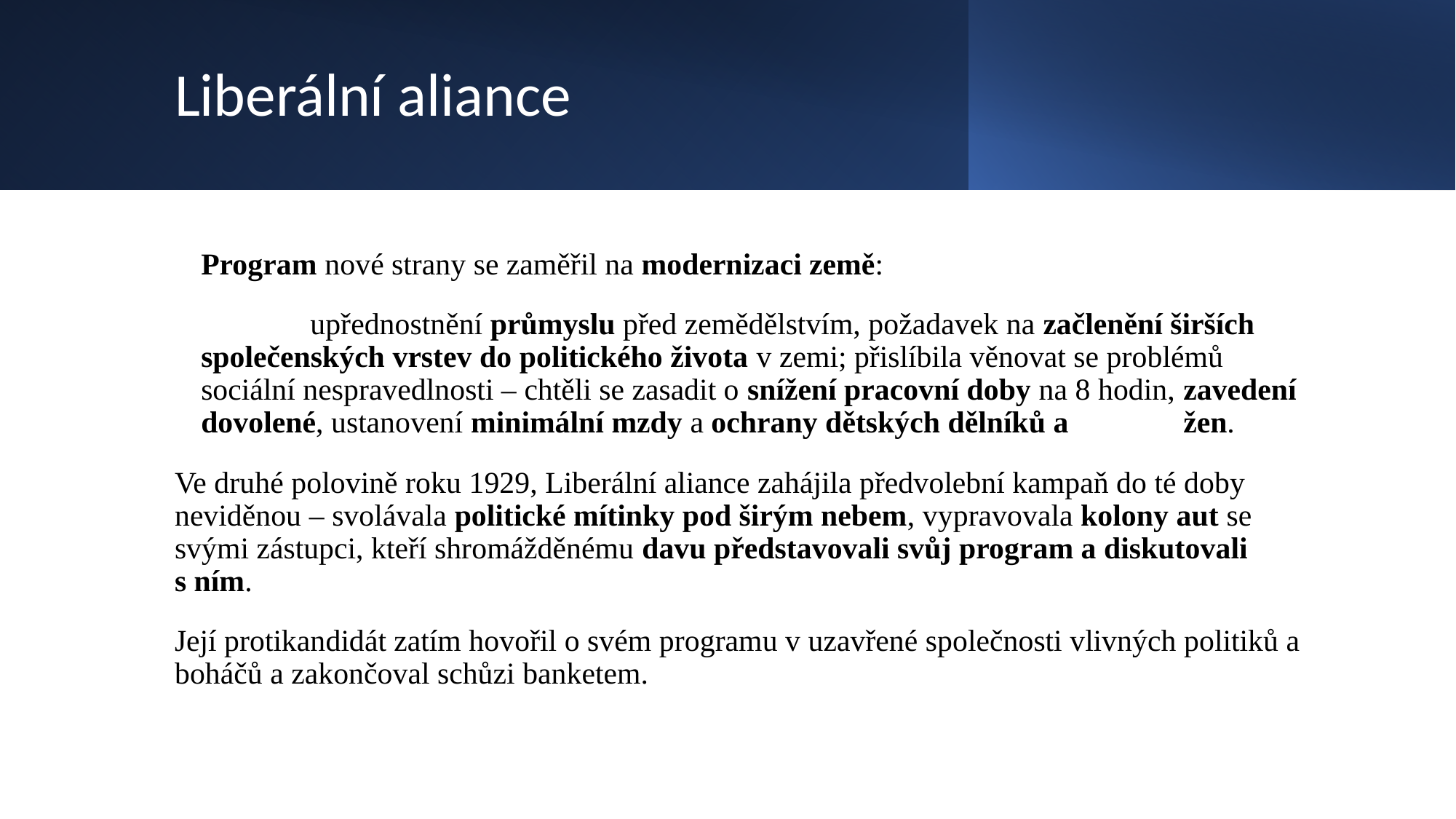

# Liberální aliance
Program nové strany se zaměřil na modernizaci země:
	upřednostnění průmyslu před zemědělstvím, požadavek na začlenění širších 	společenských vrstev do politického života v zemi; přislíbila věnovat se problémů 	sociální nespravedlnosti – chtěli se zasadit o snížení pracovní doby na 8 hodin, 	zavedení dovolené, ustanovení minimální mzdy a ochrany dětských dělníků a 	žen.
Ve druhé polovině roku 1929, Liberální aliance zahájila předvolební kampaň do té doby neviděnou – svolávala politické mítinky pod širým nebem, vypravovala kolony aut se svými zástupci, kteří shromážděnému davu představovali svůj program a diskutovali s ním.
Její protikandidát zatím hovořil o svém programu v uzavřené společnosti vlivných politiků a boháčů a zakončoval schůzi banketem.